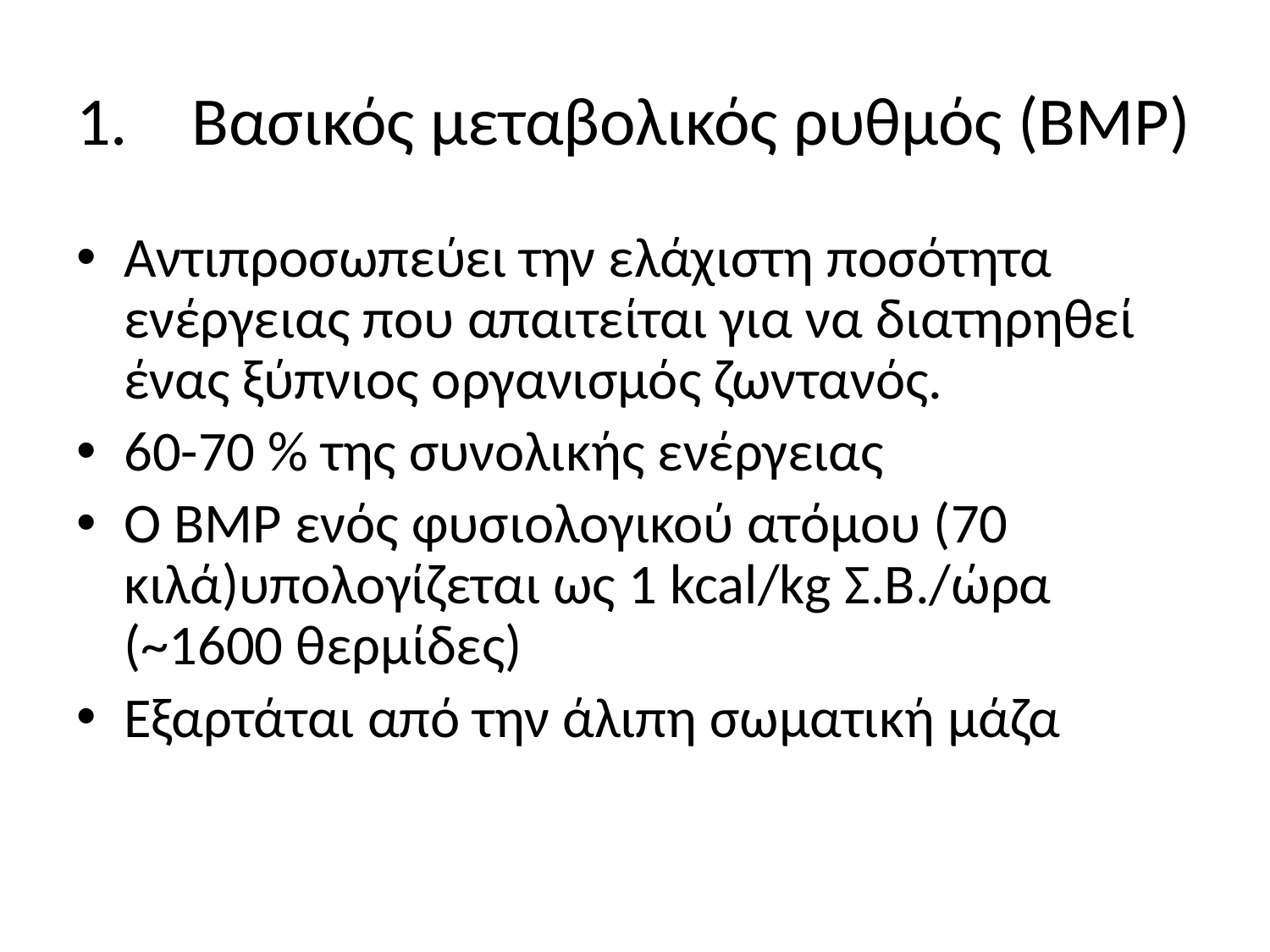

# Βασικός μεταβολικός ρυθμός (ΒΜΡ)
Αντιπροσωπεύει την ελάχιστη ποσότητα ενέργειας που απαιτείται για να διατηρηθεί ένας ξύπνιος οργανισμός ζωντανός.
60-70 % της συνολικής ενέργειας
Ο ΒΜΡ ενός φυσιολογικού ατόμου (70 κιλά)υπολογίζεται ως 1 kcal/kg Σ.Β./ώρα (~1600 θερμίδες)
Εξαρτάται από την άλιπη σωματική μάζα